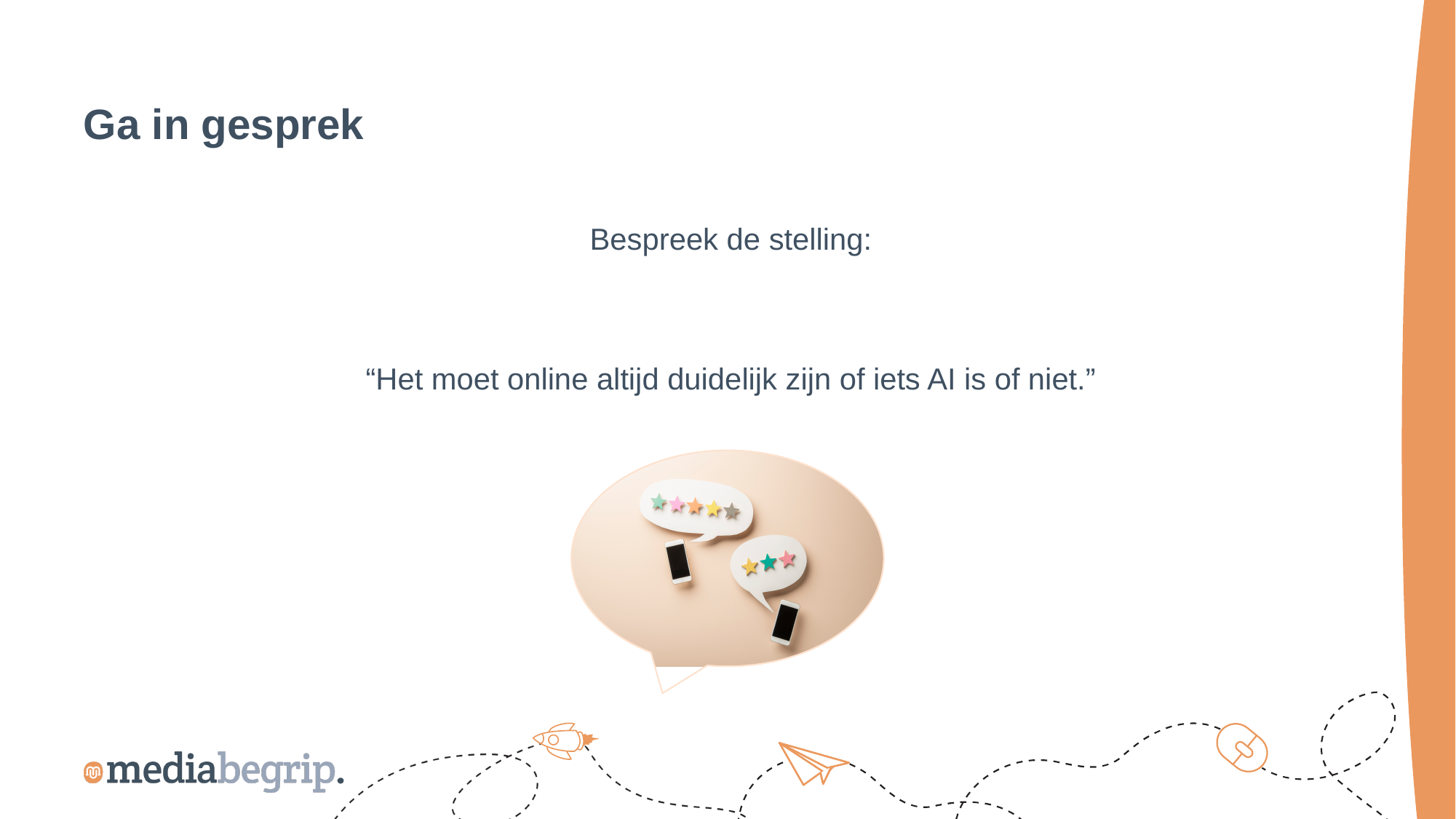

Ga in gesprek
Bespreek de stelling:

“Het moet online altijd duidelijk zijn of iets AI is of niet.”